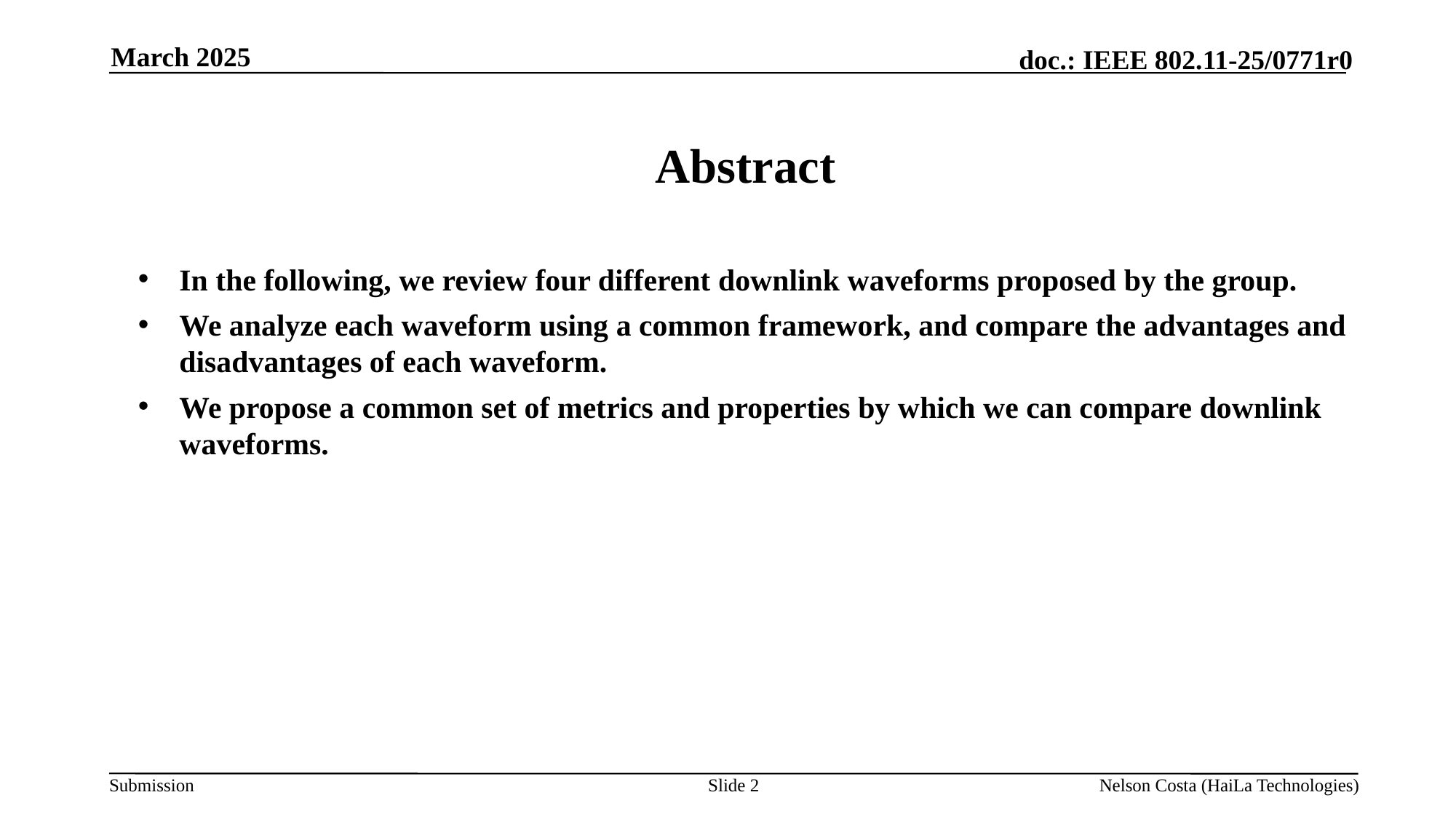

March 2025
Abstract
In the following, we review four different downlink waveforms proposed by the group.
We analyze each waveform using a common framework, and compare the advantages and disadvantages of each waveform.
We propose a common set of metrics and properties by which we can compare downlink waveforms.

Slide 2
Nelson Costa (HaiLa Technologies)